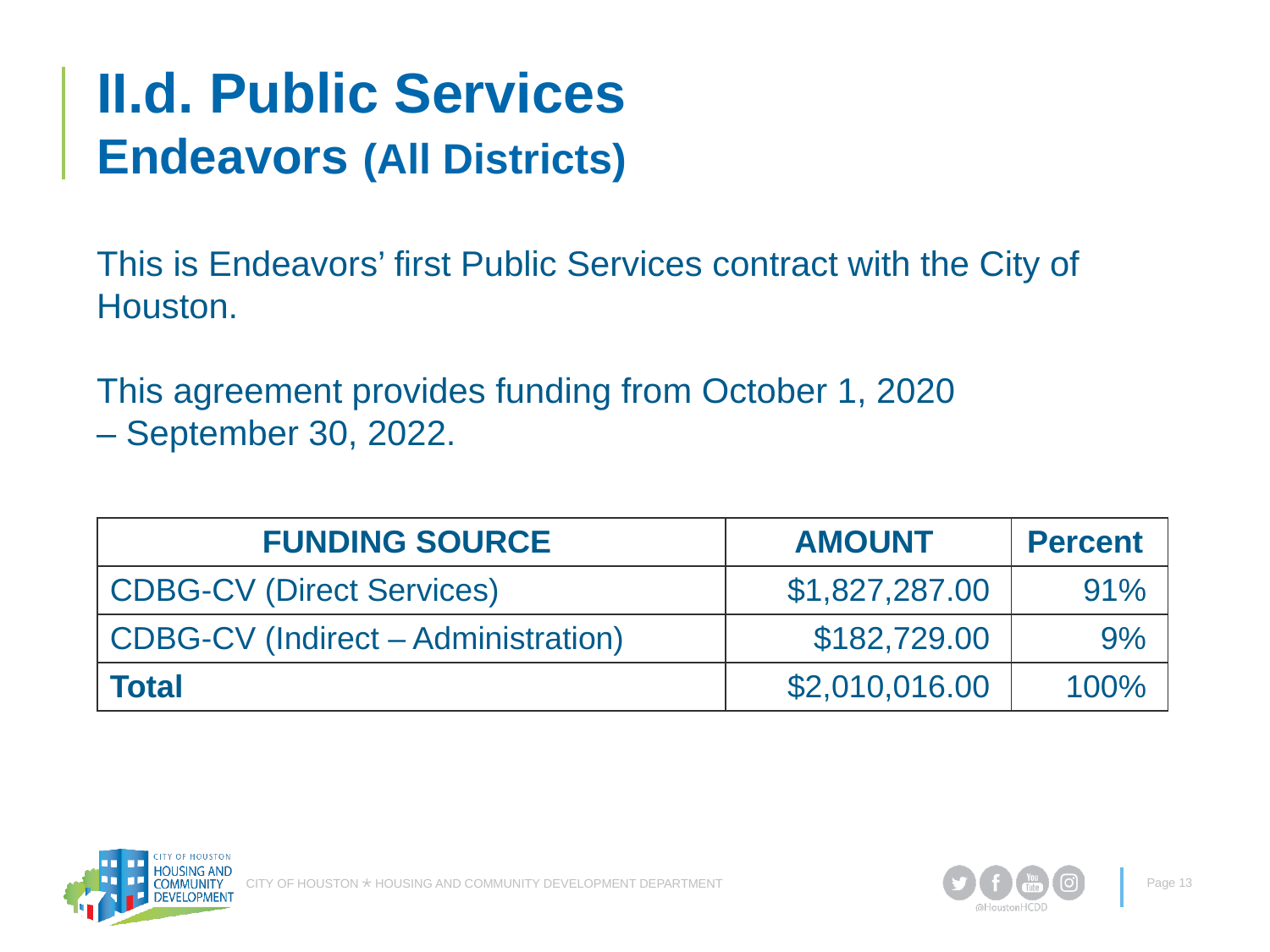

# II.d. Public Services Endeavors (All Districts)

This is Endeavors’ first Public Services contract with the City of Houston.

This agreement provides funding from October 1, 2020 – September 30, 2022.
| FUNDING SOURCE | AMOUNT | Percent |
| --- | --- | --- |
| CDBG-CV (Direct Services) | $1,827,287.00 | 91% |
| CDBG-CV (Indirect – Administration) | $182,729.00 | 9% |
| Total | $2,010,016.00 | 100% |